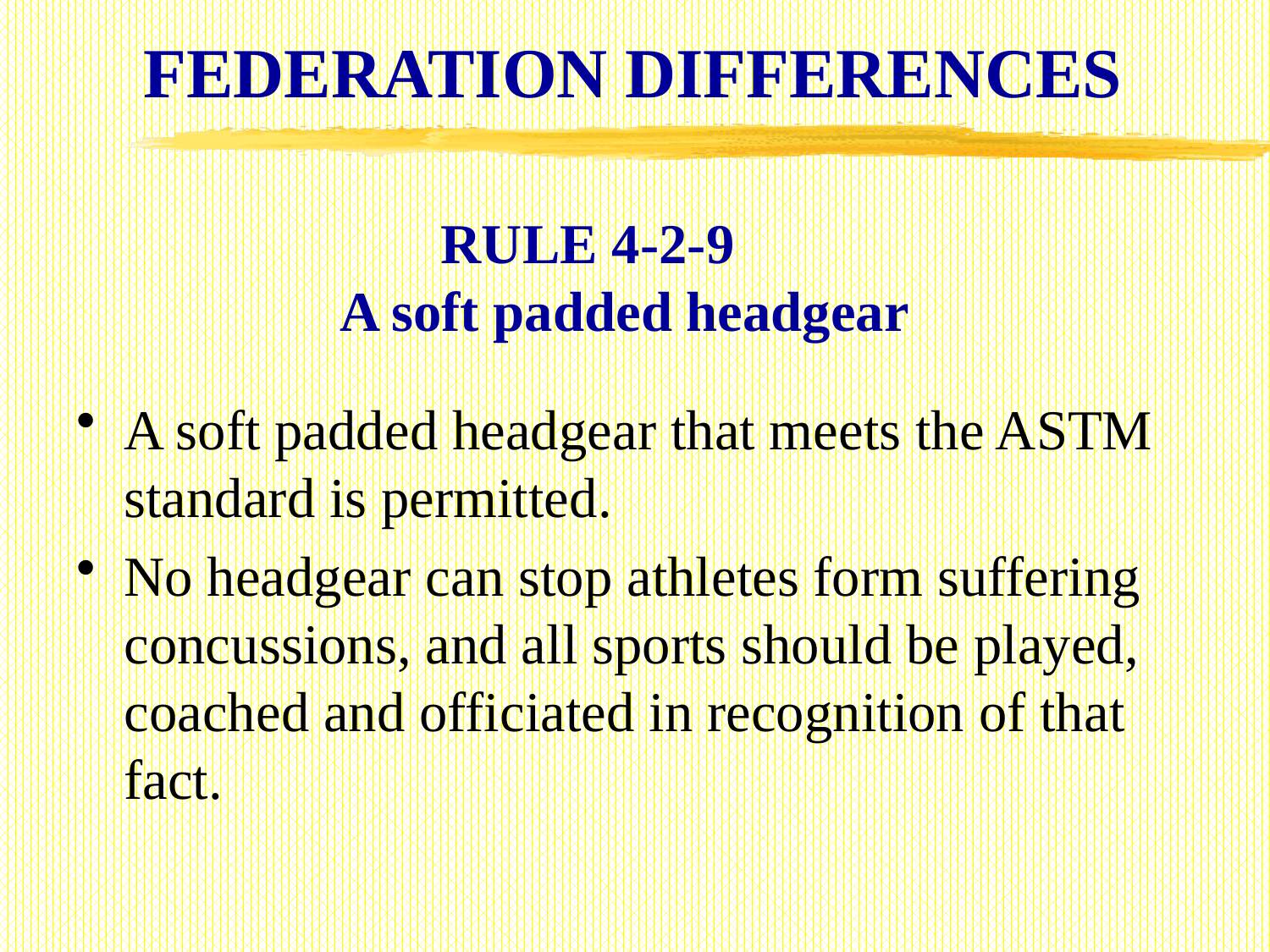

FEDERATION DIFFERENCES
RULE 4-2-9
A soft padded headgear

A soft padded headgear that meets the ASTM standard is permitted.
No headgear can stop athletes form suffering concussions, and all sports should be played, coached and officiated in recognition of that fact.